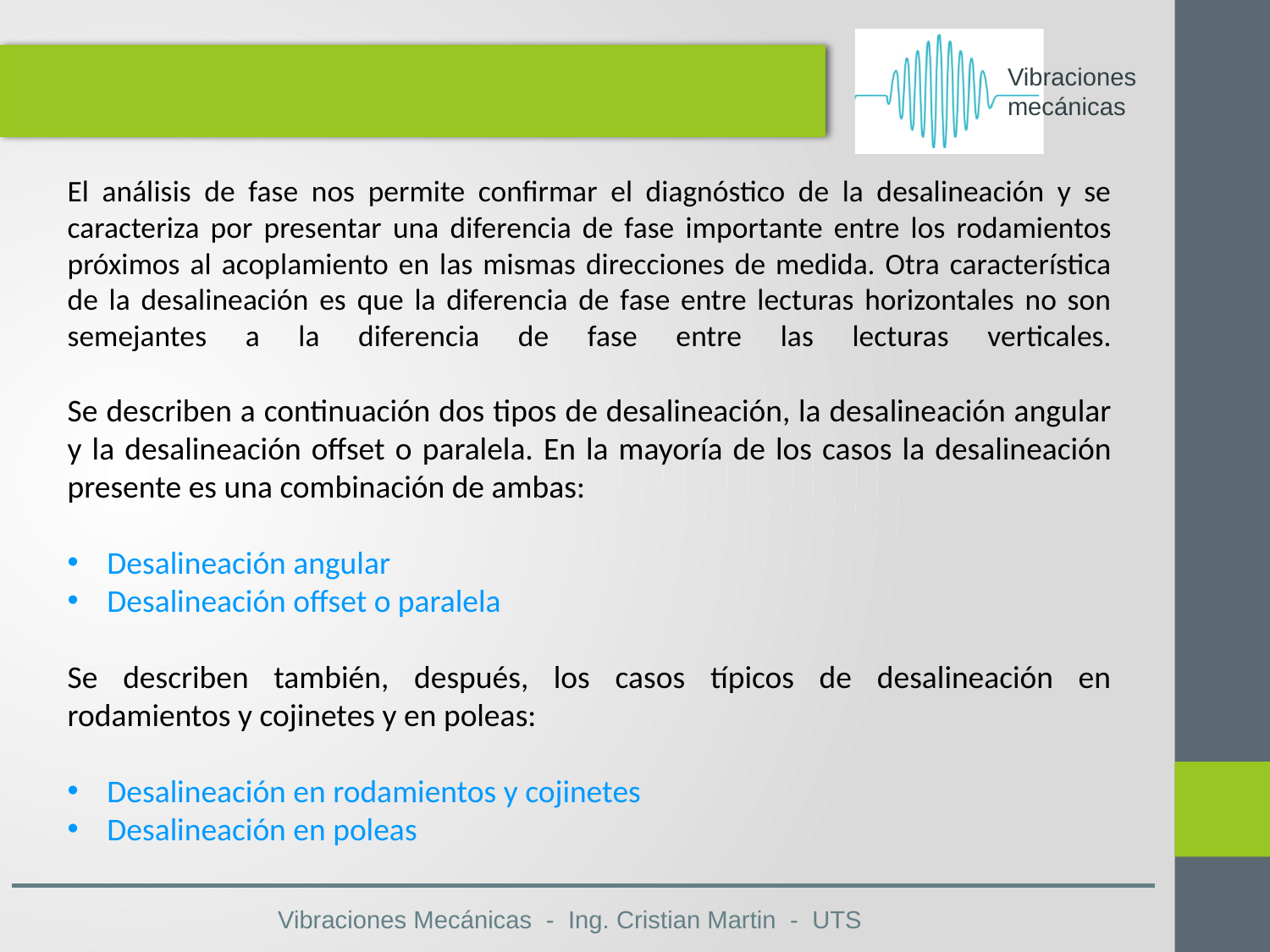

El análisis de fase nos permite confirmar el diagnóstico de la desalineación y se caracteriza por presentar una diferencia de fase importante entre los rodamientos próximos al acoplamiento en las mismas direcciones de medida. Otra característica de la desalineación es que la diferencia de fase entre lecturas horizontales no son semejantes a la diferencia de fase entre las lecturas verticales.
Se describen a continuación dos tipos de desalineación, la desalineación angular y la desalineación offset o paralela. En la mayoría de los casos la desalineación presente es una combinación de ambas:

Desalineación angular
Desalineación offset o paralela

Se describen también, después, los casos típicos de desalineación en rodamientos y cojinetes y en poleas:

Desalineación en rodamientos y cojinetes
Desalineación en poleas